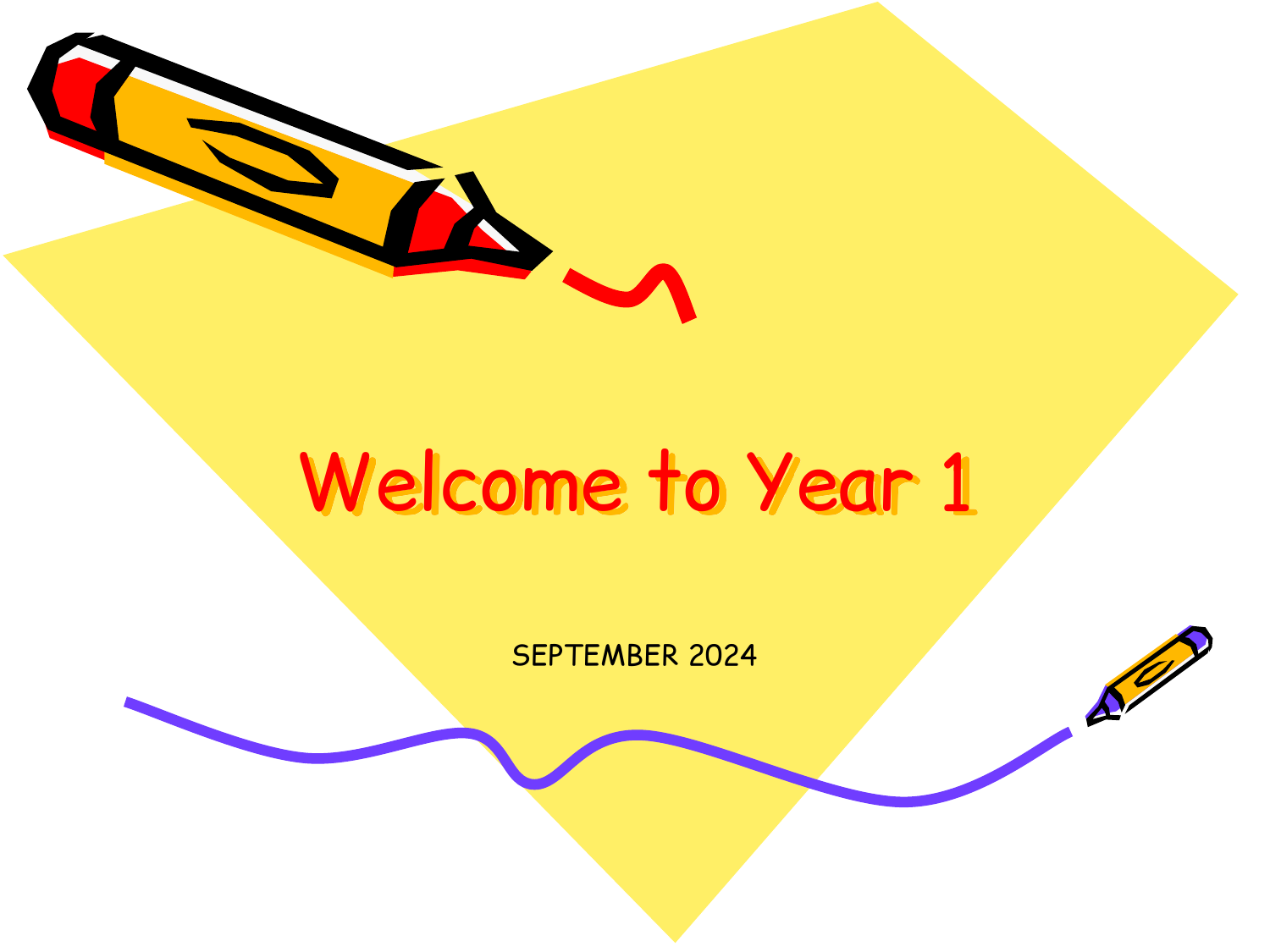

# Welcome to Year 1

SEPTEMBER 2024